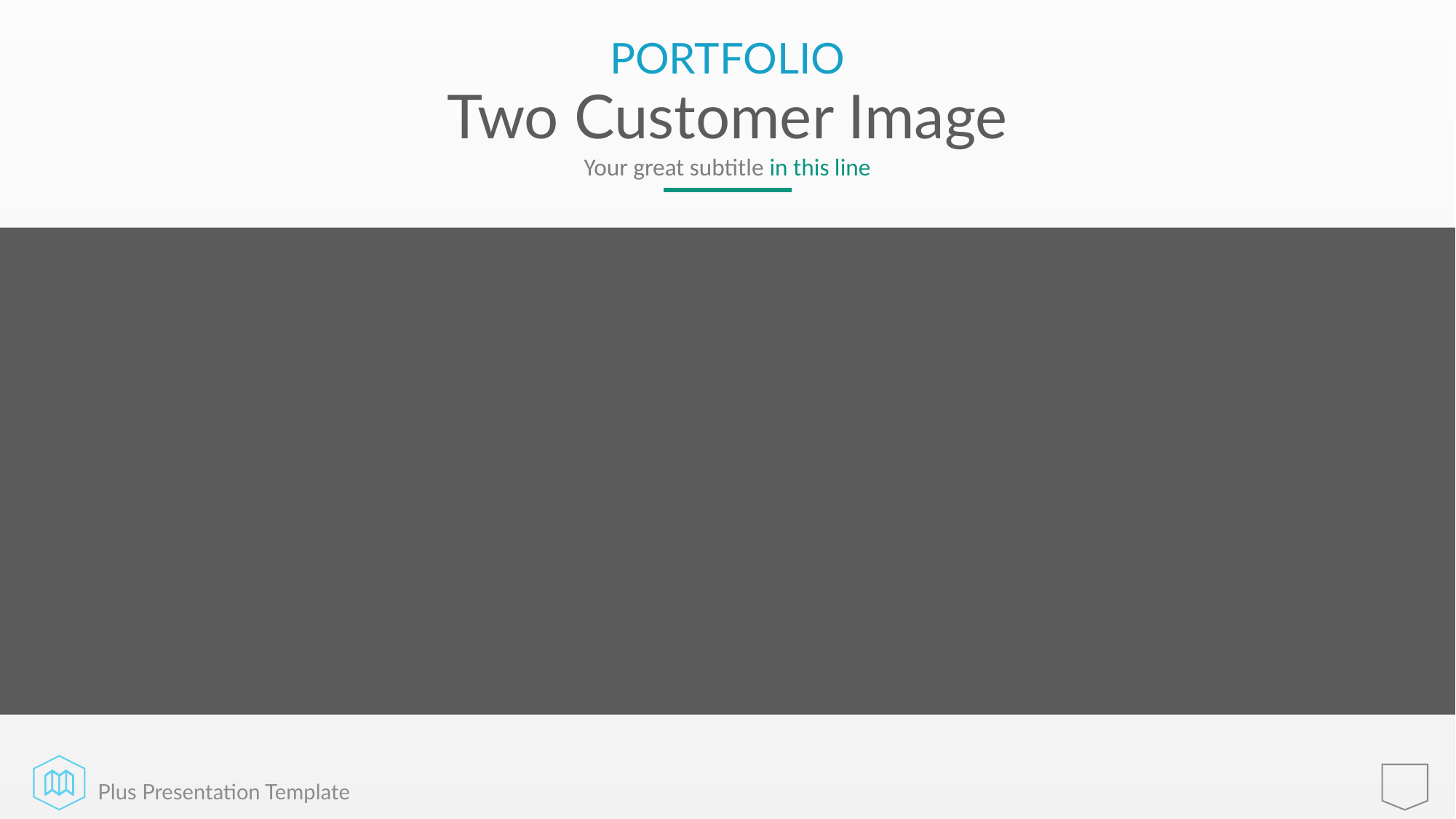

PORTFOLIO
Two Customer Image
Your great subtitle in this line

19